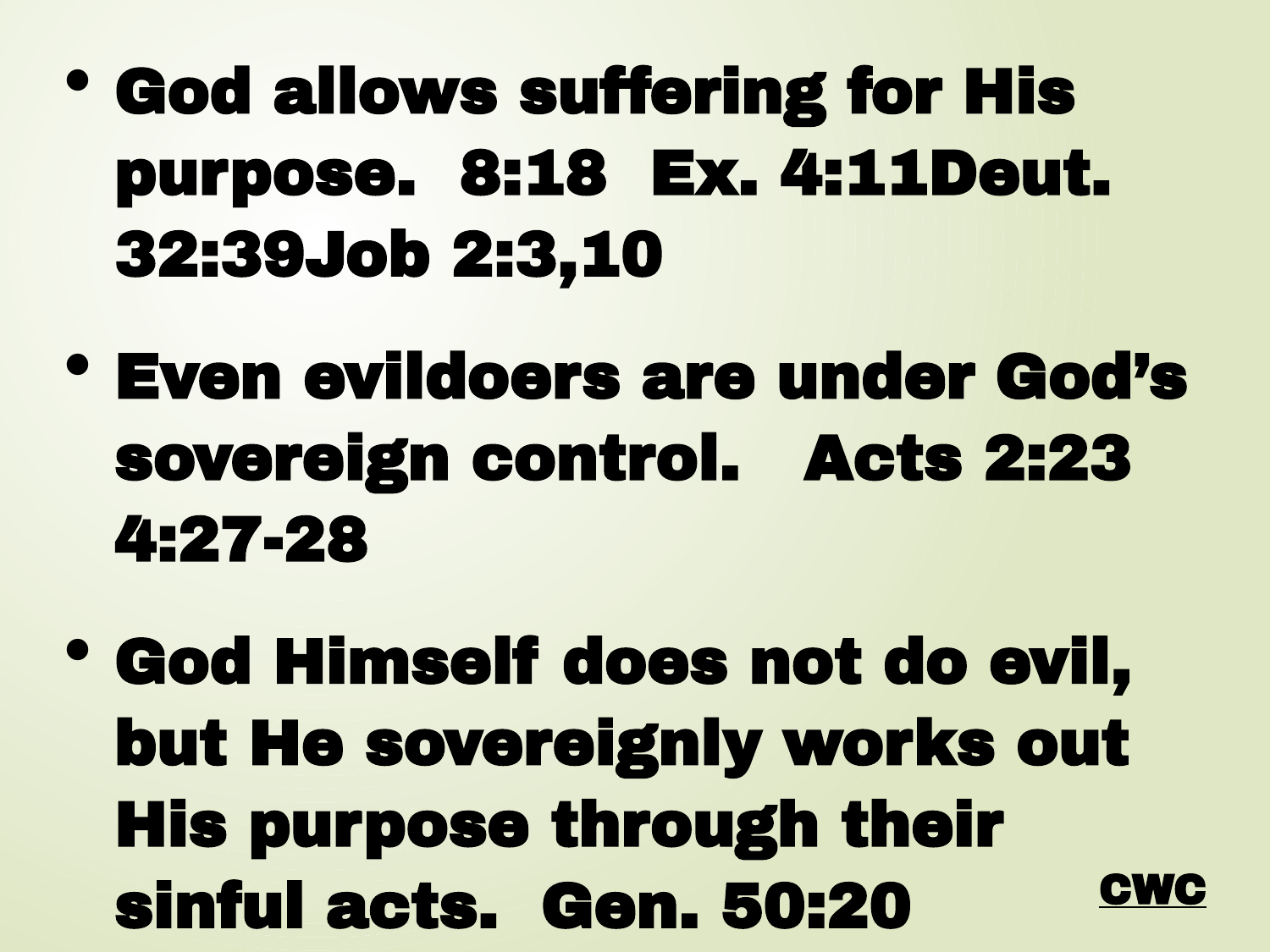

God allows suffering for His purpose.  8:18  Ex. 4:11Deut. 32:39Job 2:3,10

Even evildoers are under God’s sovereign control.   Acts 2:23 4:27-28

God Himself does not do evil, but He sovereignly works out His purpose through their sinful acts.  Gen. 50:20
CWC